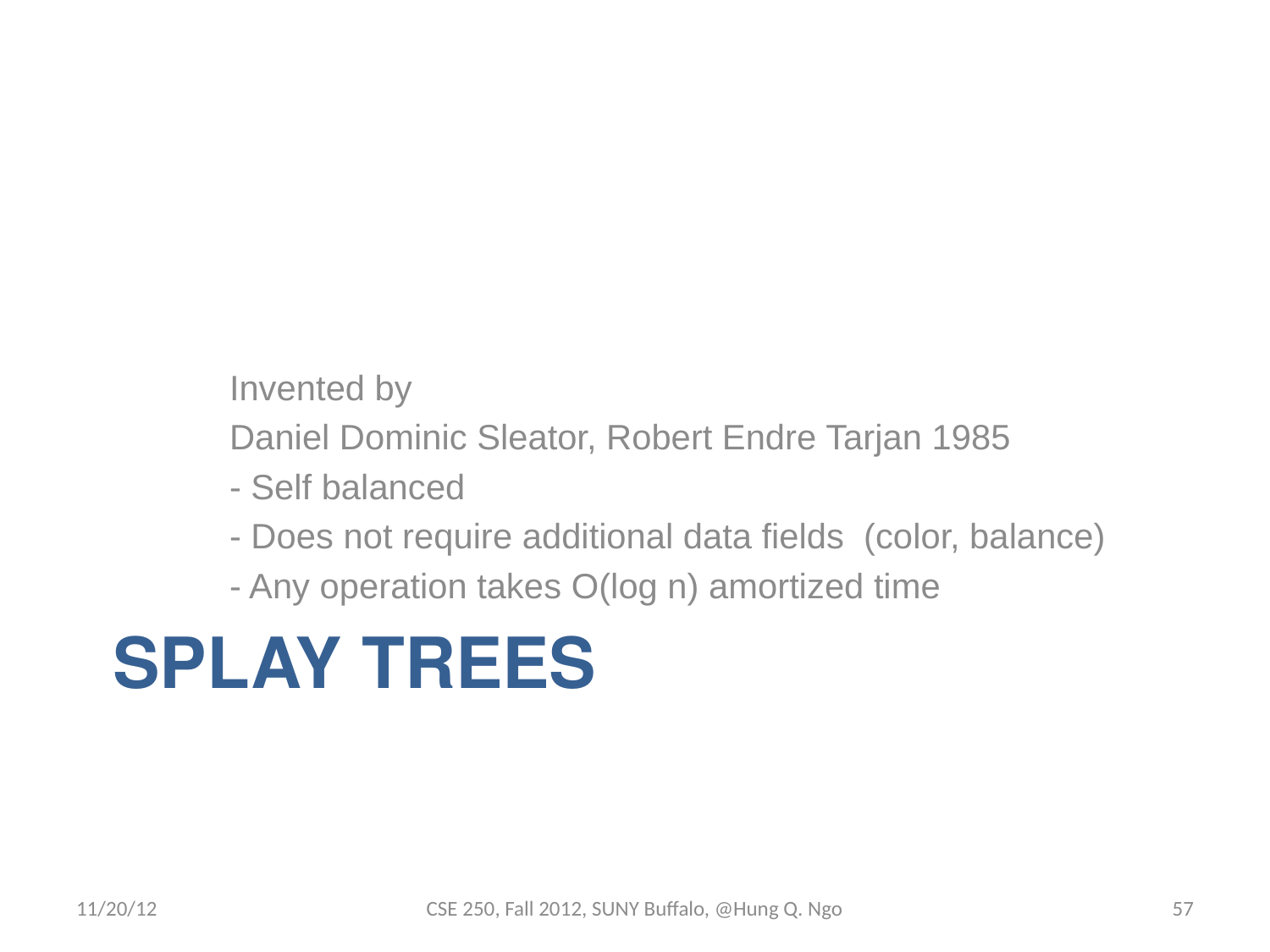

Invented by
Daniel Dominic Sleator, Robert Endre Tarjan 1985
- Self balanced
- Does not require additional data fields  (color, balance)
- Any operation takes O(log n) amortized time
# Splay Trees
11/20/12
CSE 250, Fall 2012, SUNY Buffalo, @Hung Q. Ngo
57